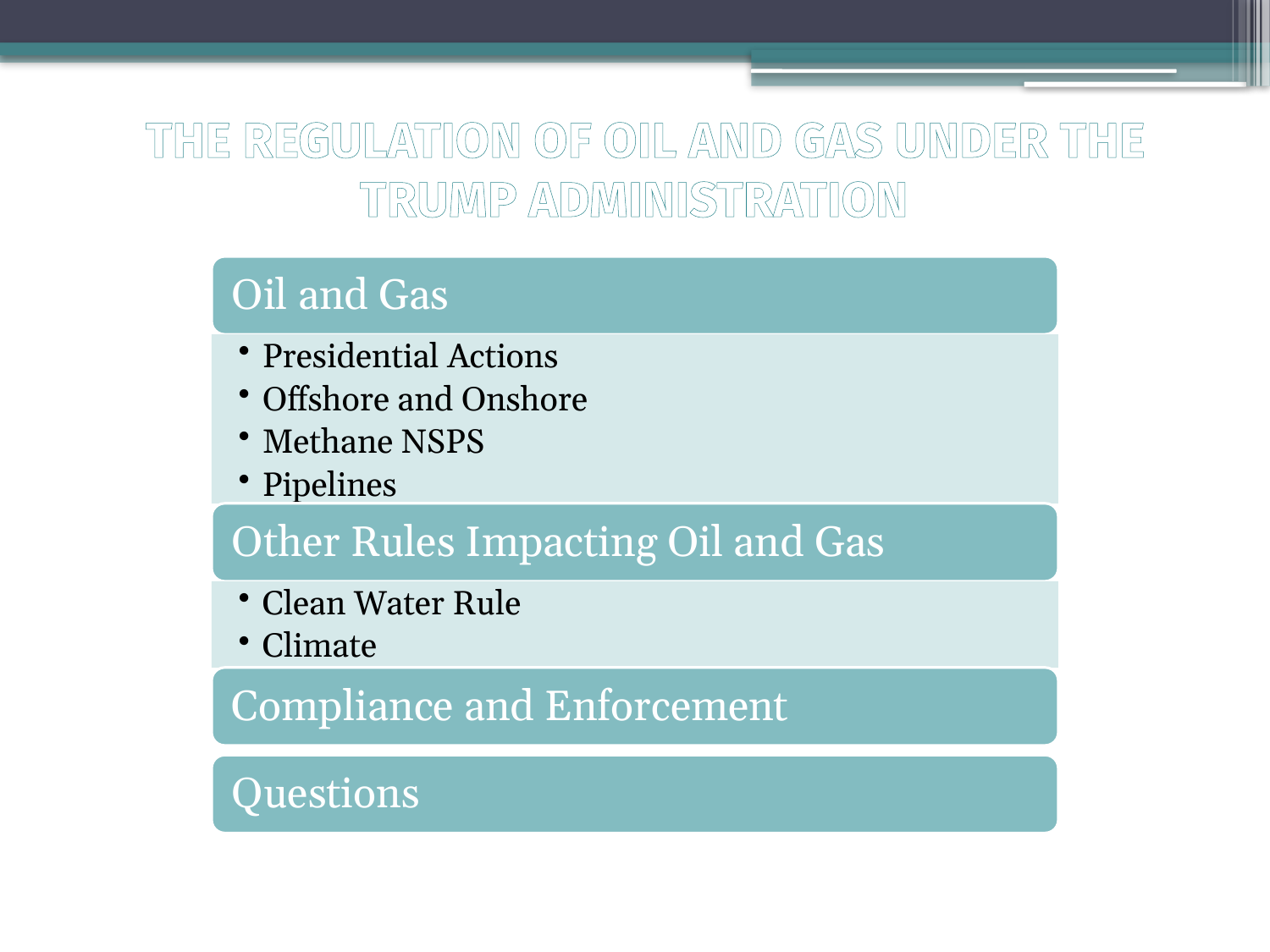

# THE REGULATION OF OIL AND GAS UNDER THE TRUMP ADMINISTRATION
Oil and Gas
Presidential Actions
Offshore and Onshore
Methane NSPS
Pipelines
Other Rules Impacting Oil and Gas
Clean Water Rule
Climate
Compliance and Enforcement
Questions